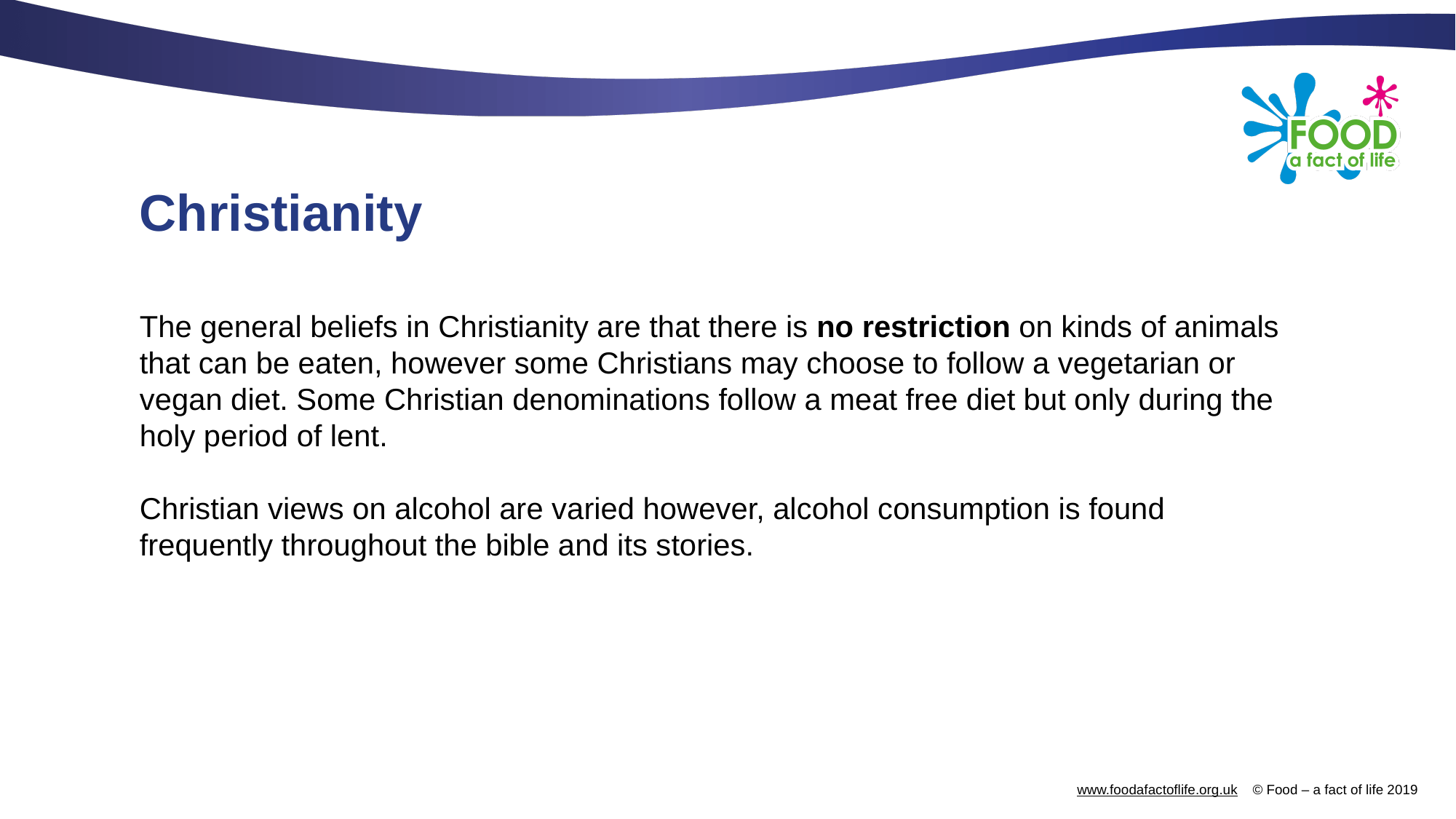

# Christianity
The general beliefs in Christianity are that there is no restriction on kinds of animals that can be eaten, however some Christians may choose to follow a vegetarian or vegan diet. Some Christian denominations follow a meat free diet but only during the holy period of lent.

Christian views on alcohol are varied however, alcohol consumption is found frequently throughout the bible and its stories.